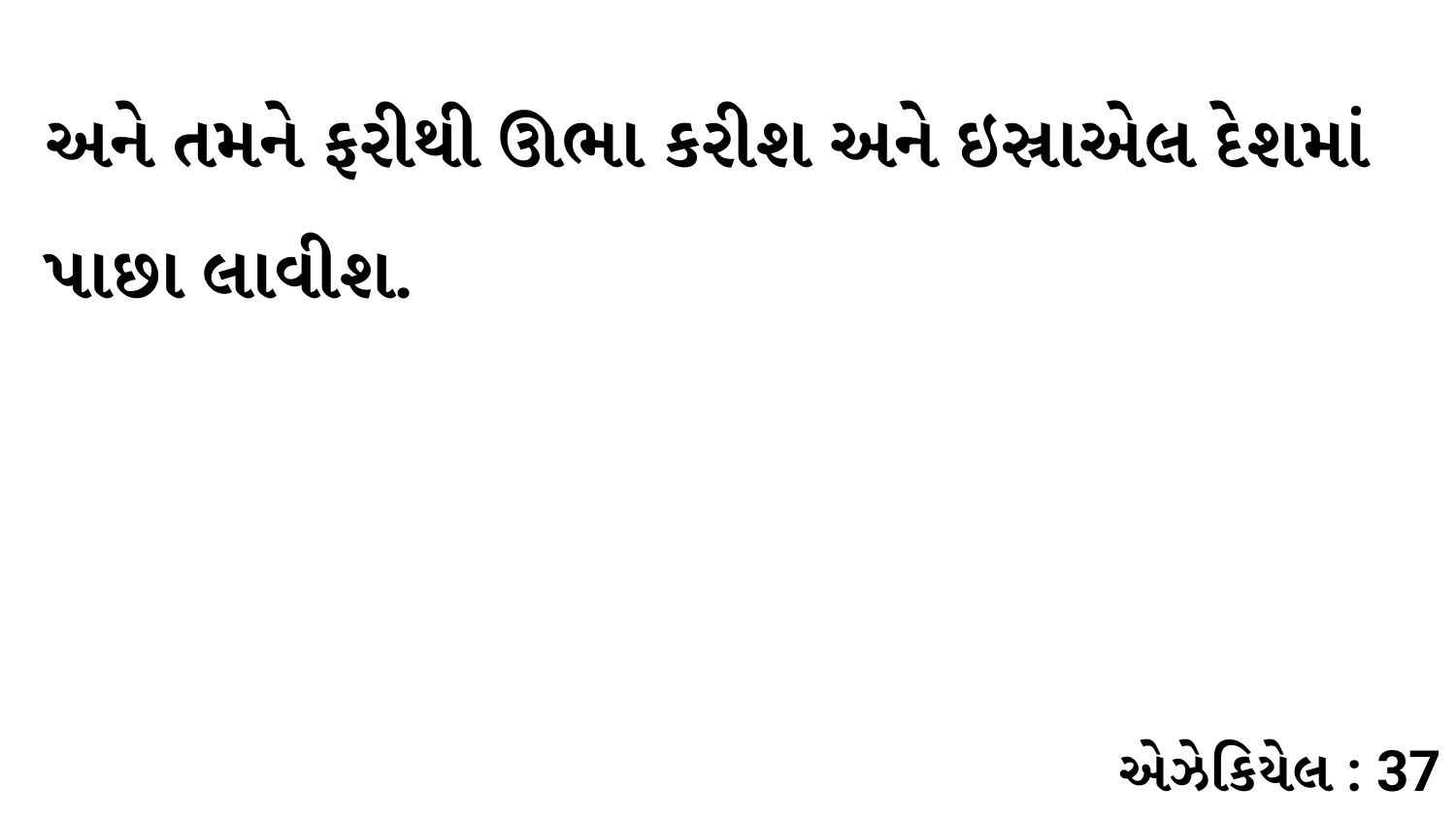

અને તમને ફરીથી ઊભા કરીશ અને ઇસ્રાએલ દેશમાં પાછા લાવીશ.
એઝેકિયેલ : 37